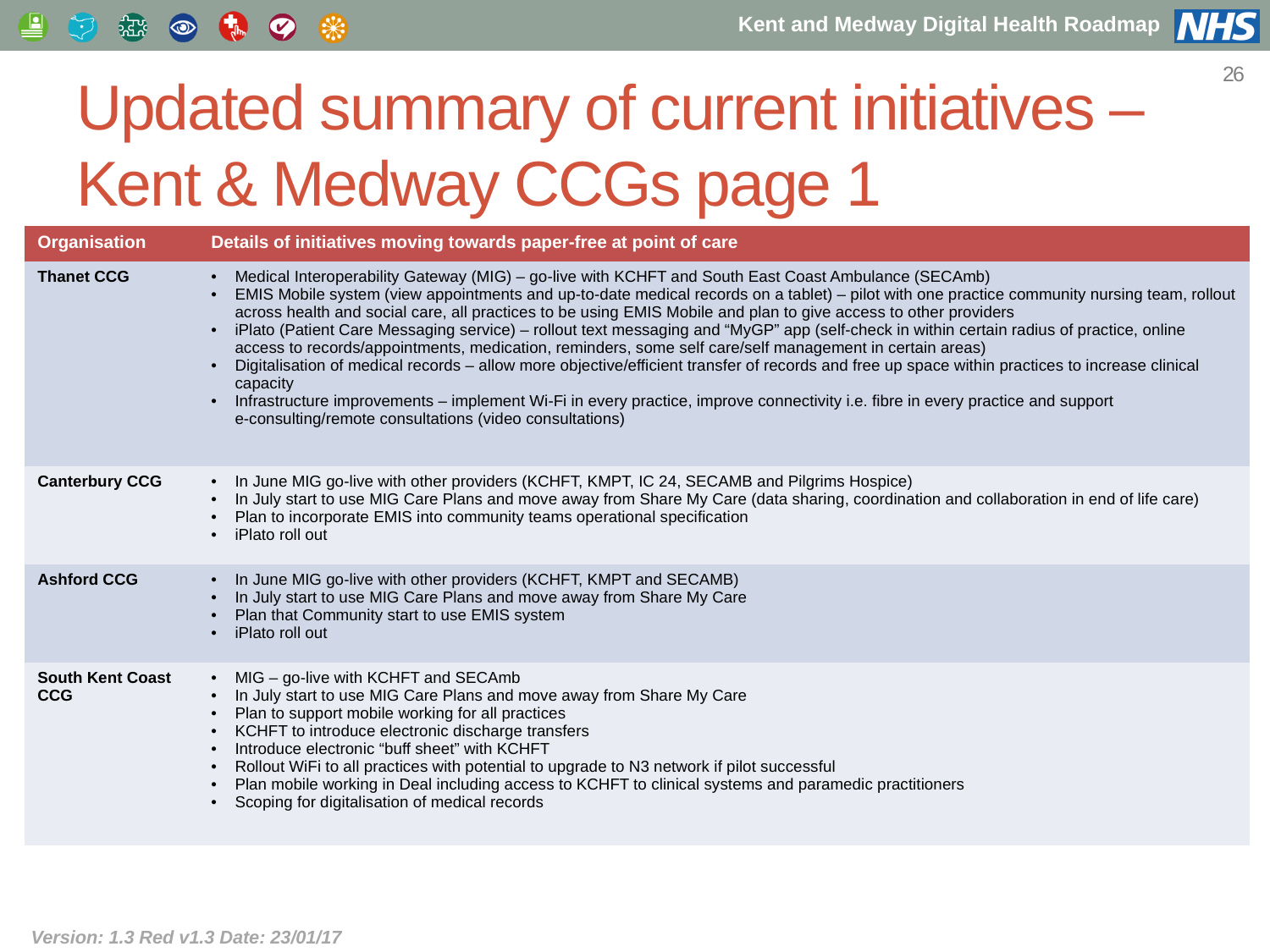

26
# Updated summary of current initiatives – Kent & Medway CCGs page 1
| Organisation | Details of initiatives moving towards paper-free at point of care |
| --- | --- |
| Thanet CCG | Medical Interoperability Gateway (MIG) – go-live with KCHFT and South East Coast Ambulance (SECAmb) EMIS Mobile system (view appointments and up-to-date medical records on a tablet) – pilot with one practice community nursing team, rollout across health and social care, all practices to be using EMIS Mobile and plan to give access to other providers iPlato (Patient Care Messaging service) – rollout text messaging and “MyGP” app (self-check in within certain radius of practice, online access to records/appointments, medication, reminders, some self care/self management in certain areas) Digitalisation of medical records – allow more objective/efficient transfer of records and free up space within practices to increase clinical capacity Infrastructure improvements – implement Wi-Fi in every practice, improve connectivity i.e. fibre in every practice and support e-consulting/remote consultations (video consultations) |
| Canterbury CCG | In June MIG go-live with other providers (KCHFT, KMPT, IC 24, SECAMB and Pilgrims Hospice) In July start to use MIG Care Plans and move away from Share My Care (data sharing, coordination and collaboration in end of life care) Plan to incorporate EMIS into community teams operational specification iPlato roll out |
| Ashford CCG | In June MIG go-live with other providers (KCHFT, KMPT and SECAMB) In July start to use MIG Care Plans and move away from Share My Care Plan that Community start to use EMIS system iPlato roll out |
| South Kent Coast CCG | MIG – go-live with KCHFT and SECAmb In July start to use MIG Care Plans and move away from Share My Care Plan to support mobile working for all practices KCHFT to introduce electronic discharge transfers Introduce electronic “buff sheet” with KCHFT Rollout WiFi to all practices with potential to upgrade to N3 network if pilot successful Plan mobile working in Deal including access to KCHFT to clinical systems and paramedic practitioners Scoping for digitalisation of medical records |